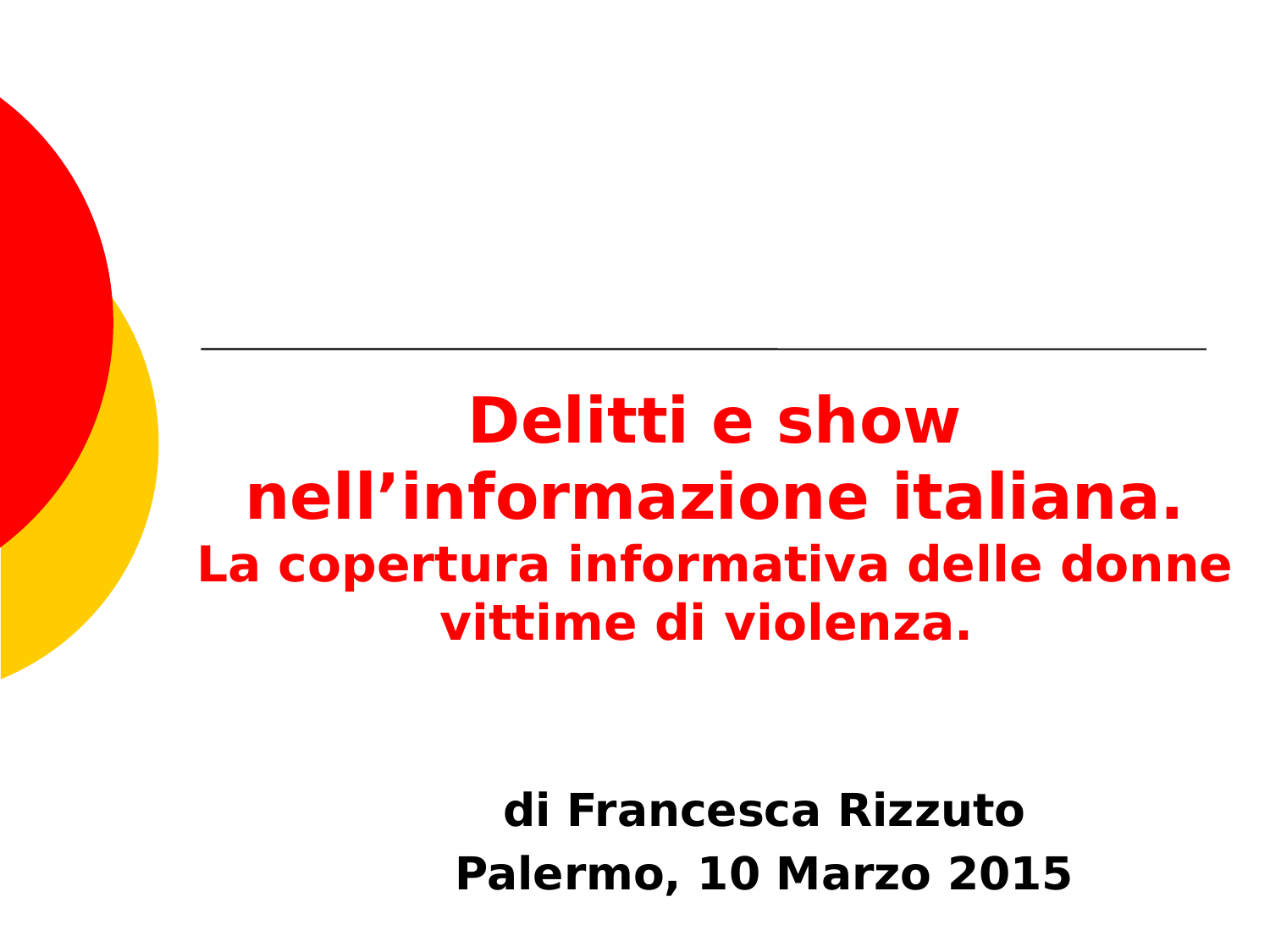

# Delitti e show nell’informazione italiana. La copertura informativa delle donne vittime di violenza.

di Francesca Rizzuto
Palermo, 10 Marzo 2015